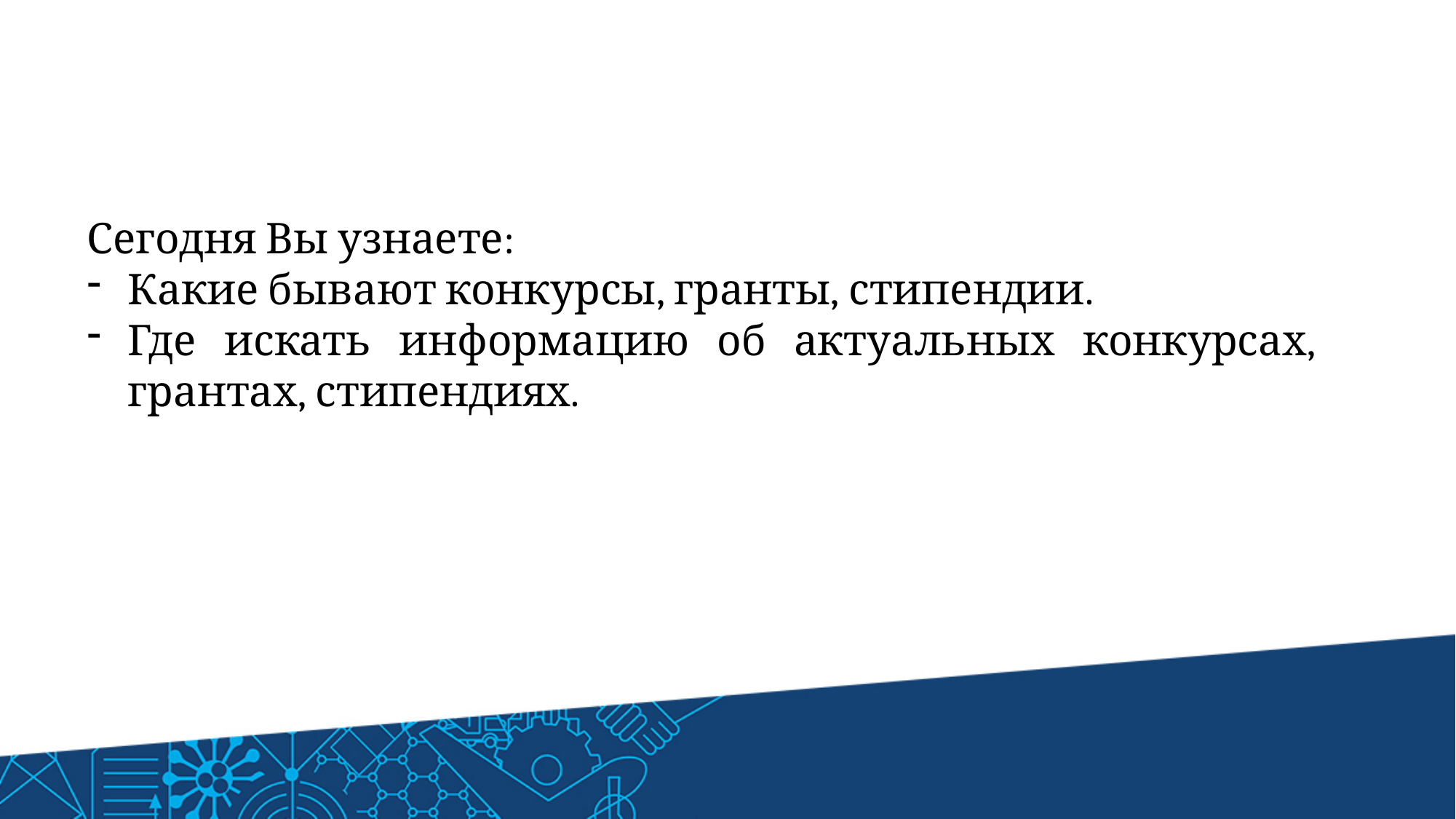

Сегодня Вы узнаете:
Какие бывают конкурсы, гранты, стипендии.
Где искать информацию об актуальных конкурсах, грантах, стипендиях.